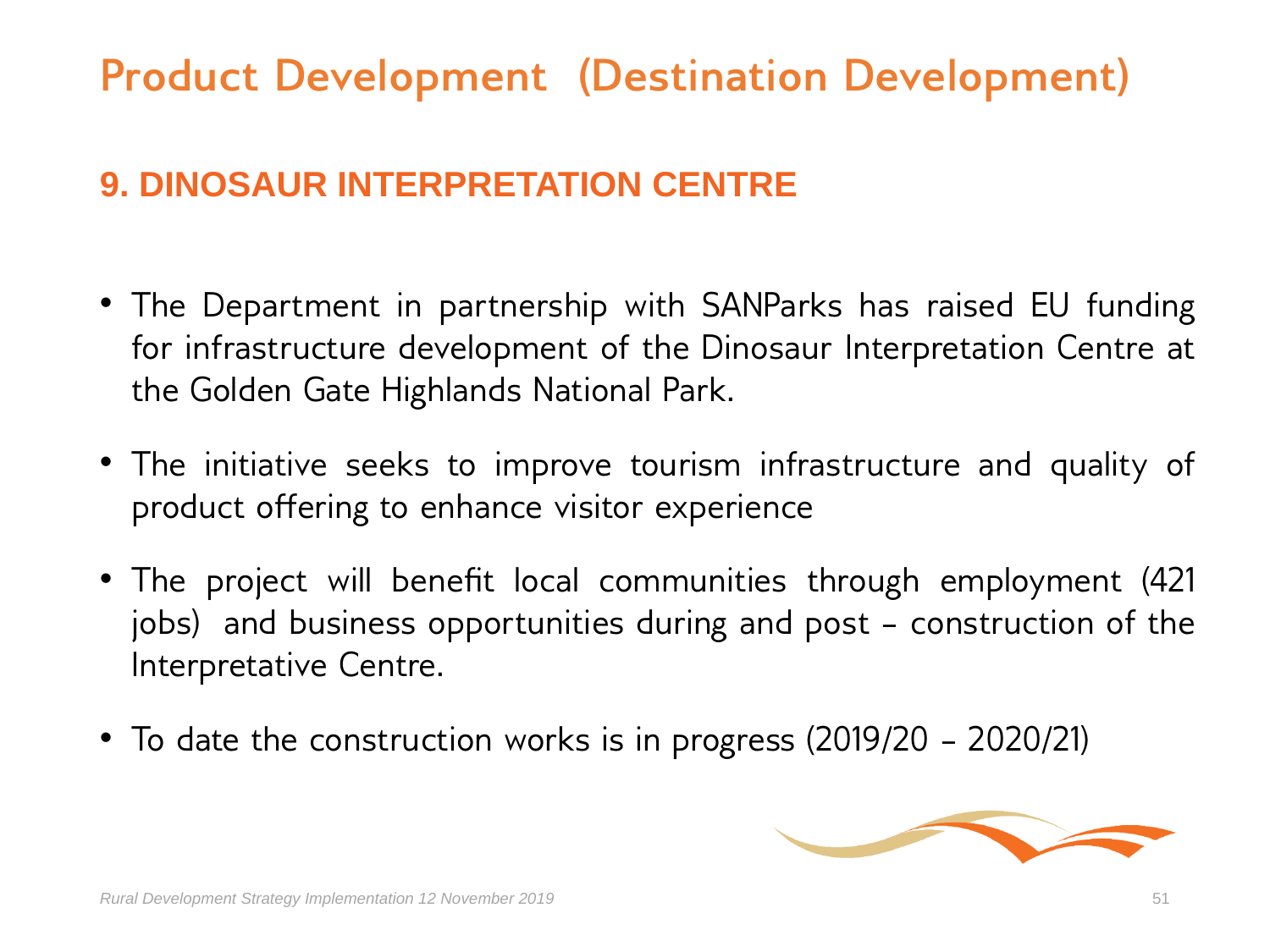

# Product Development  (Destination Development)
9. DINOSAUR INTERPRETATION CENTRE

The Department in partnership with SANParks has raised EU funding for infrastructure development of the Dinosaur Interpretation Centre at the Golden Gate Highlands National Park.
The initiative seeks to improve tourism infrastructure and quality of product offering to enhance visitor experience
The project will benefit local communities through employment (421 jobs)  and business opportunities during and post – construction of the Interpretative Centre.
To date the construction works is in progress (2019/20 – 2020/21)

Rural Development Strategy Implementation 12 November 2019
51